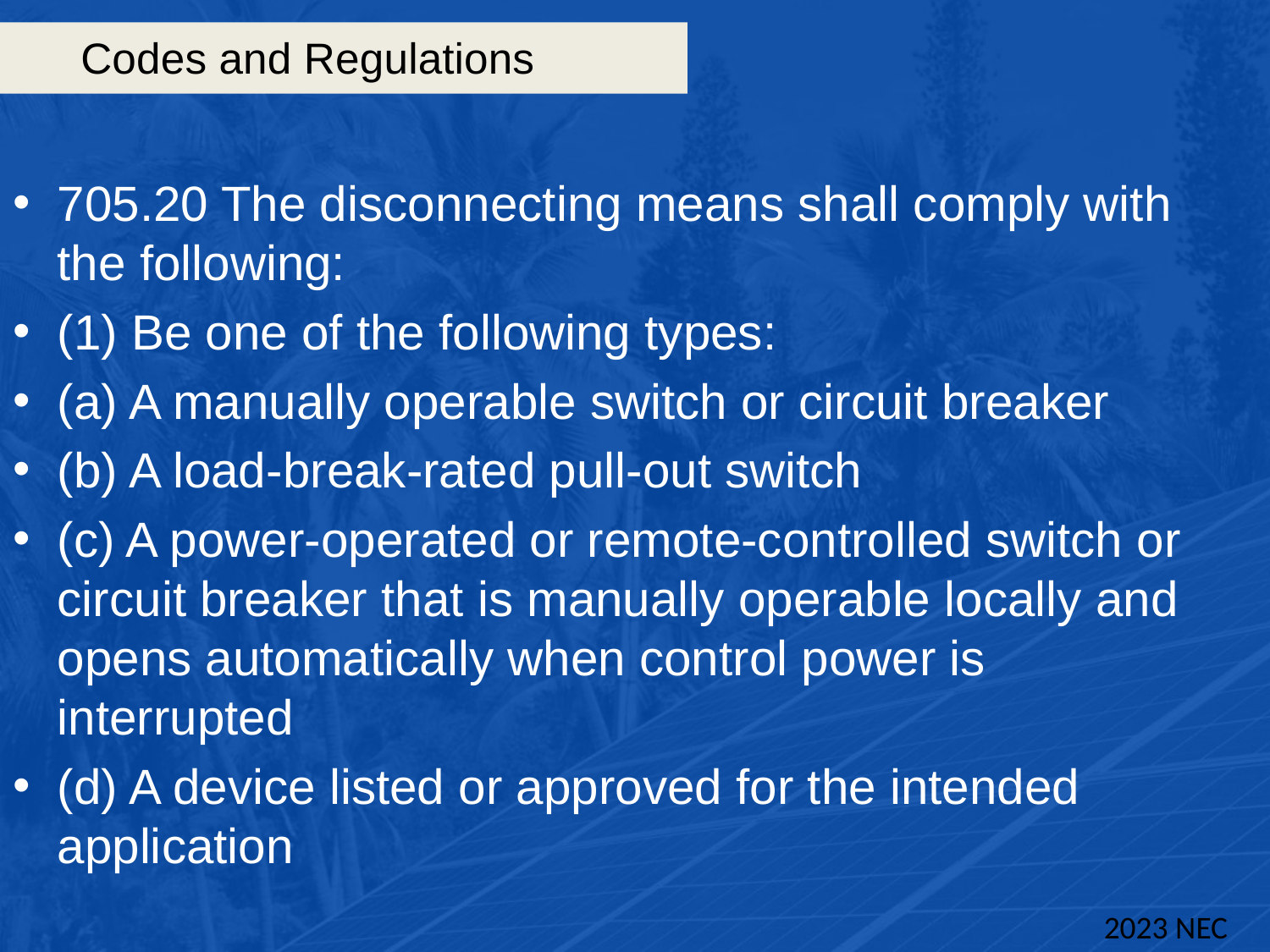

# Codes and Regulations
705.20 The disconnecting means shall comply with the following:
(1) Be one of the following types:
(a) A manually operable switch or circuit breaker
(b) A load-break-rated pull-out switch
(c) A power-operated or remote-controlled switch or circuit breaker that is manually operable locally and opens automatically when control power is interrupted
(d) A device listed or approved for the intended application
2023 NEC